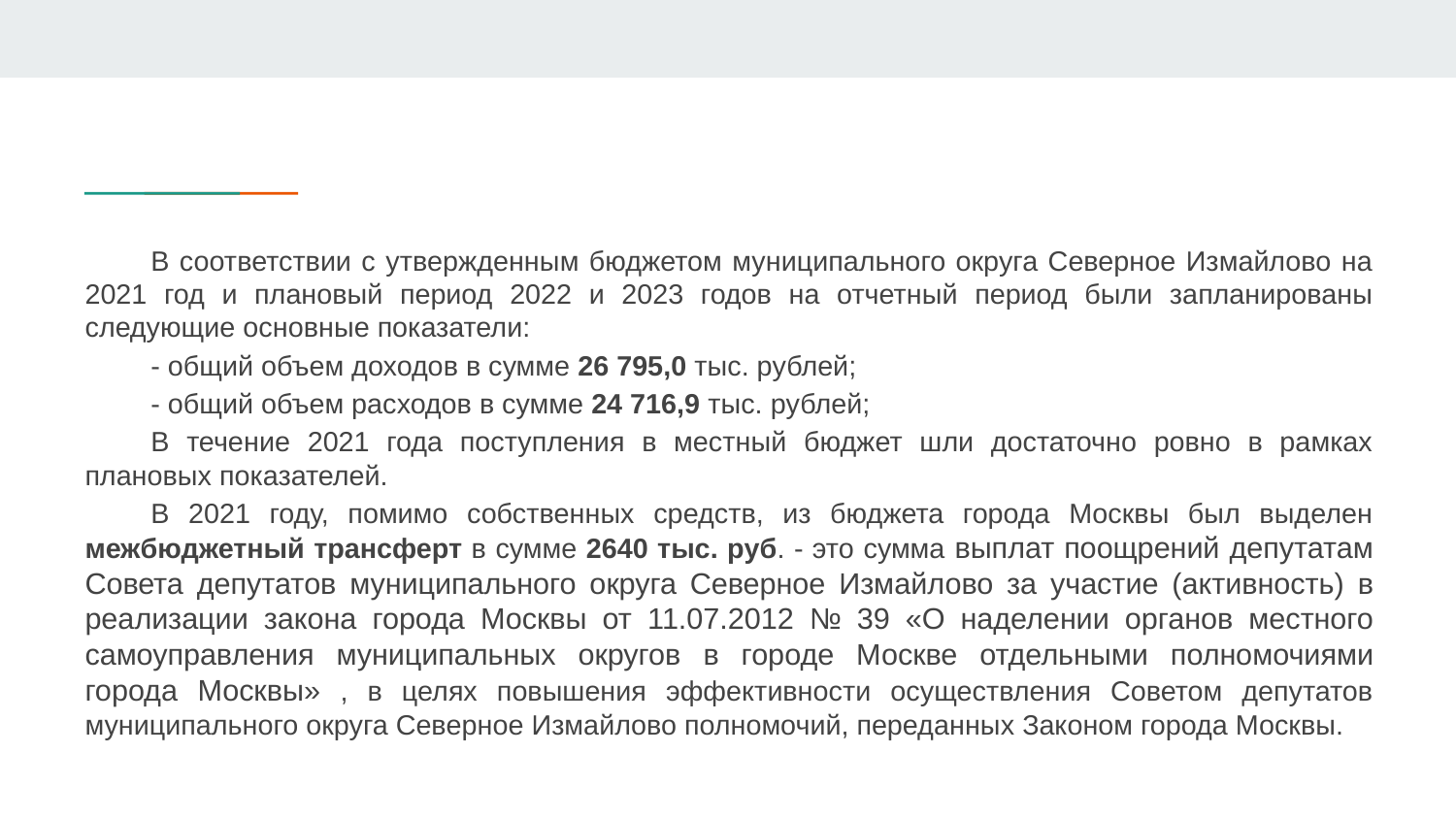

В соответствии с утвержденным бюджетом муниципального округа Северное Измайлово на 2021 год и плановый период 2022 и 2023 годов на отчетный период были запланированы следующие основные показатели:
- общий объем доходов в сумме 26 795,0 тыс. рублей;
- общий объем расходов в сумме 24 716,9 тыс. рублей;
В течение 2021 года поступления в местный бюджет шли достаточно ровно в рамках плановых показателей.
В 2021 году, помимо собственных средств, из бюджета города Москвы был выделен межбюджетный трансферт в сумме 2640 тыс. руб. - это сумма выплат поощрений депутатам Совета депутатов муниципального округа Северное Измайлово за участие (активность) в реализации закона города Москвы от 11.07.2012 № 39 «О наделении органов местного самоуправления муниципальных округов в городе Москве отдельными полномочиями города Москвы» , в целях повышения эффективности осуществления Советом депутатов муниципального округа Северное Измайлово полномочий, переданных Законом города Москвы.